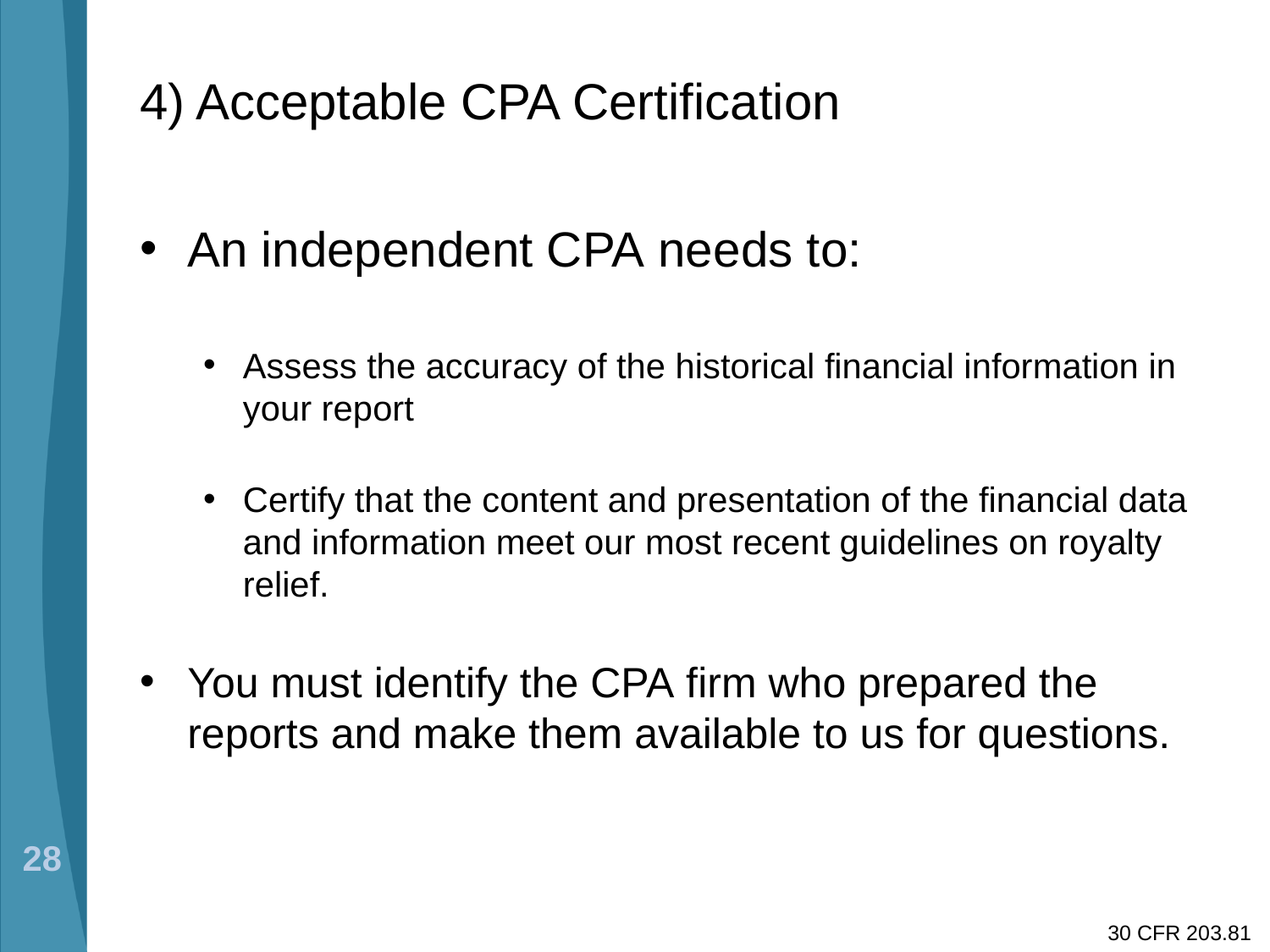

# 4) Acceptable CPA Certification
An independent CPA needs to:
Assess the accuracy of the historical financial information in your report
Certify that the content and presentation of the financial data and information meet our most recent guidelines on royalty relief.
You must identify the CPA firm who prepared the reports and make them available to us for questions.
28
30 CFR 203.81